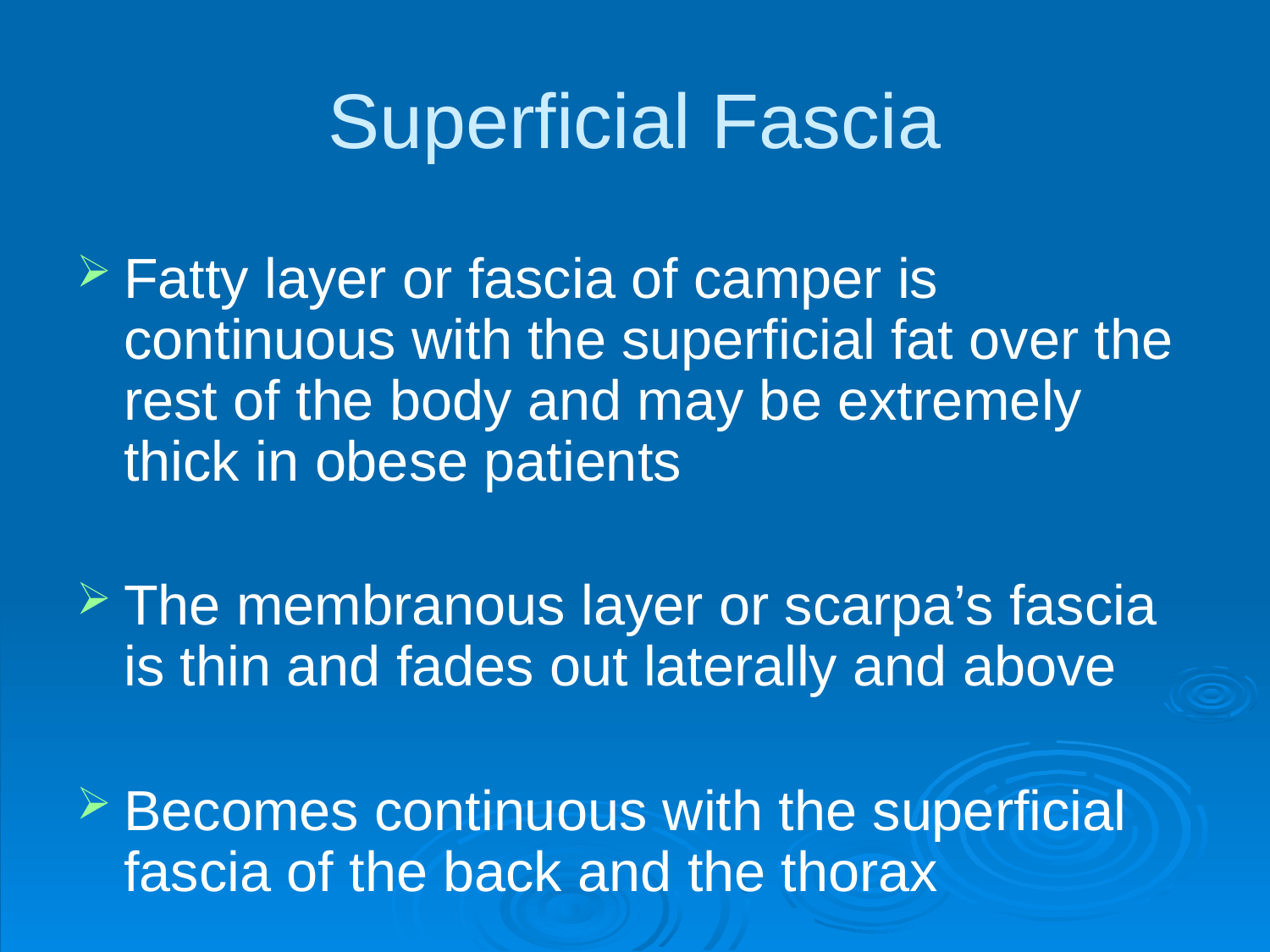

# Superficial Fascia
Fatty layer or fascia of camper is continuous with the superficial fat over the rest of the body and may be extremely thick in obese patients

The membranous layer or scarpa’s fascia is thin and fades out laterally and above

Becomes continuous with the superficial fascia of the back and the thorax